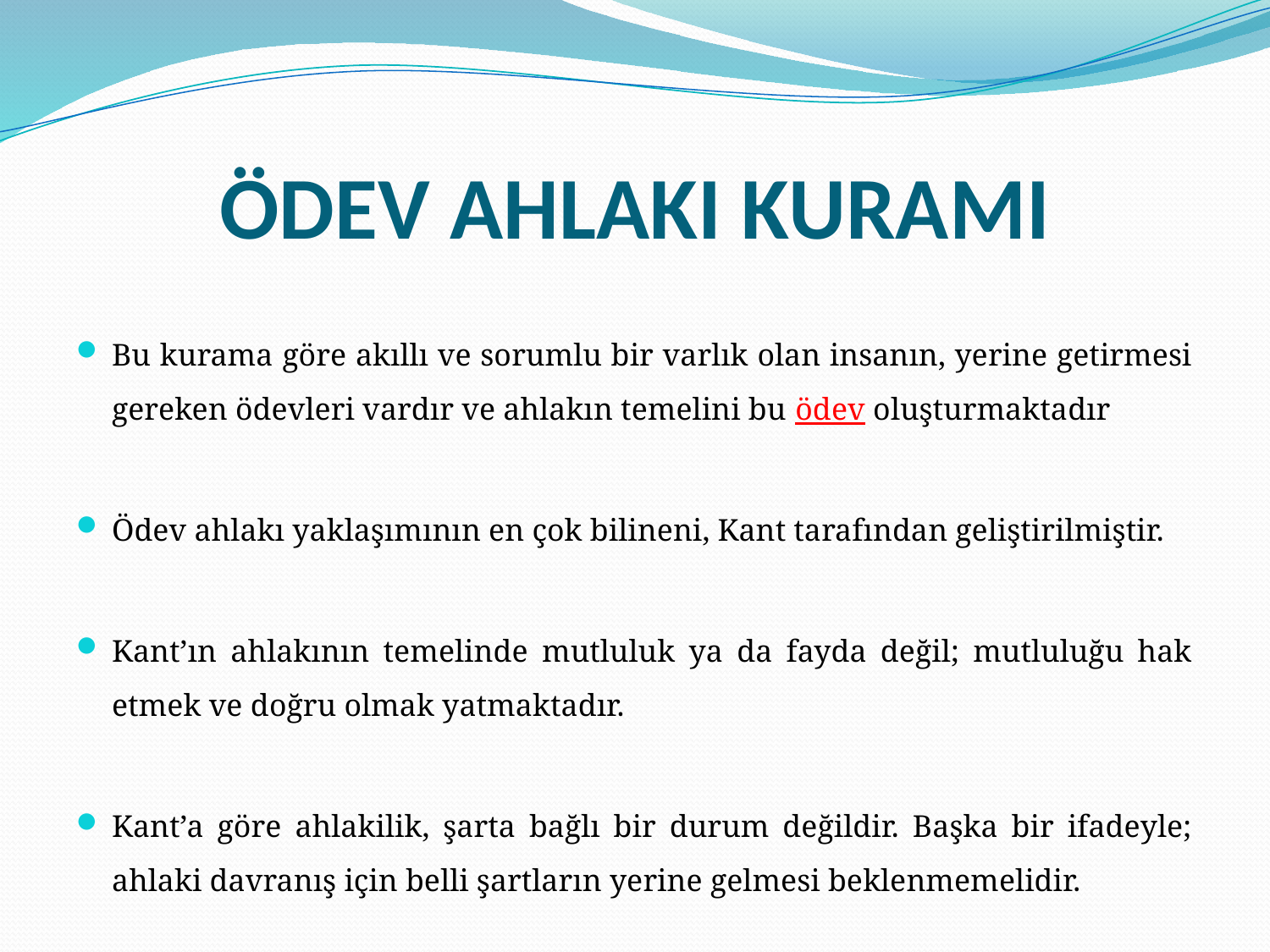

# ÖDEV AHLAKI KURAMI

Bu kurama göre akıllı ve sorumlu bir varlık olan insanın, yerine getirmesi gereken ödevleri vardır ve ahlakın temelini bu ödev oluşturmaktadır

Ödev ahlakı yaklaşımının en çok bilineni, Kant tarafından geliştirilmiştir.

Kant’ın ahlakının temelinde mutluluk ya da fayda değil; mutluluğu hak etmek ve doğru olmak yatmaktadır.

Kant’a göre ahlakilik, şarta bağlı bir durum değildir. Başka bir ifadeyle; ahlaki davranış için belli şartların yerine gelmesi beklenmemelidir.